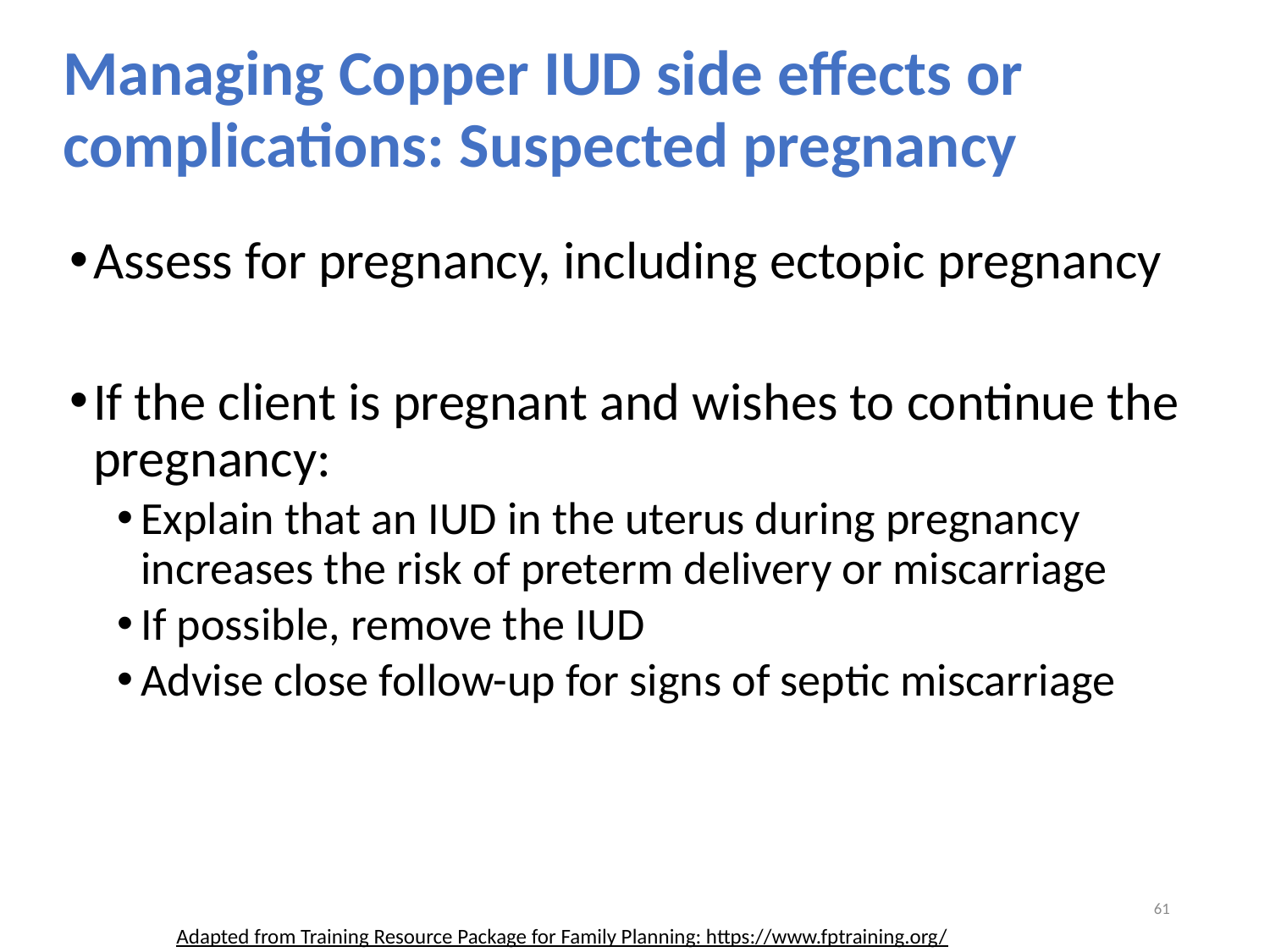

Managing Copper IUD side effects or complications: Suspected pregnancy
Assess for pregnancy, including ectopic pregnancy

If the client is pregnant and wishes to continue the pregnancy:
Explain that an IUD in the uterus during pregnancy increases the risk of preterm delivery or miscarriage
If possible, remove the IUD
Advise close follow-up for signs of septic miscarriage

61
Adapted from Training Resource Package for Family Planning: https://www.fptraining.org/